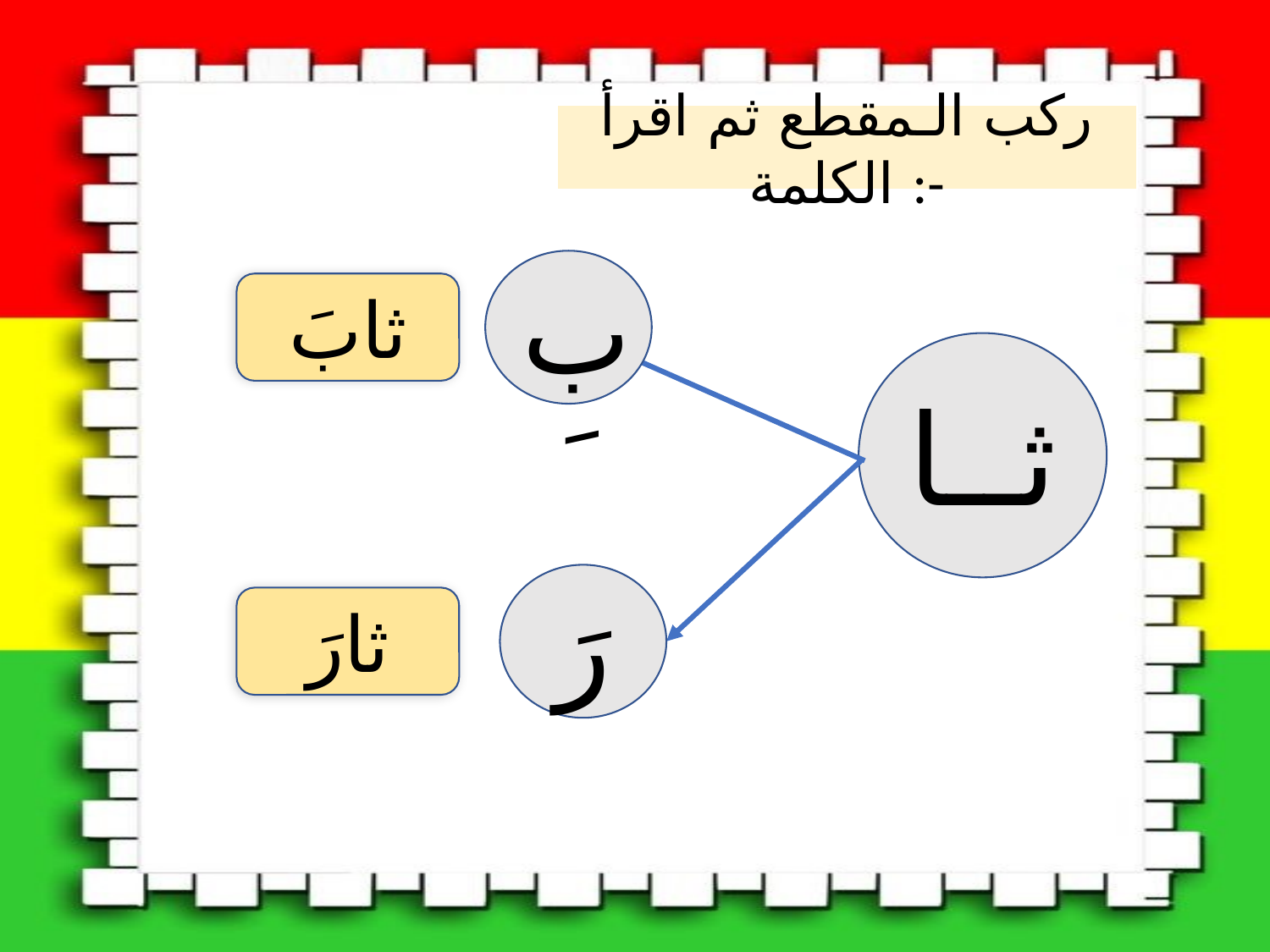

ركب الـمقطع ثم اقرأ الكلمة :-

بَ
ثابَ
ثــا
رَ
ثارَ